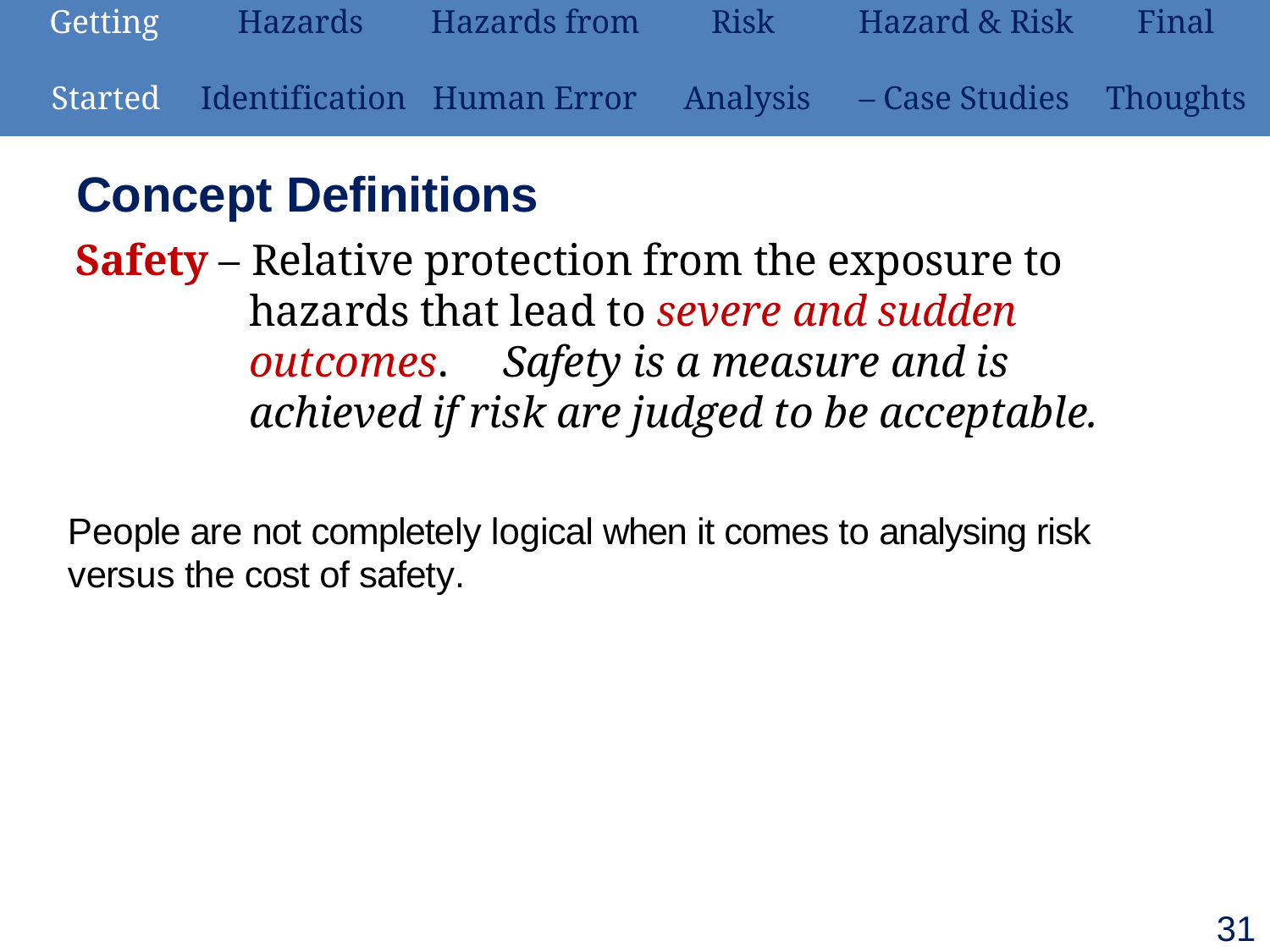

| Getting | Hazards | Hazards from | Risk | Hazard & Risk | Final |
| --- | --- | --- | --- | --- | --- |
| Started | Identification | Human Error | Analysis | – Case Studies | Thoughts |
Concept Definitions
Safety – Relative protection from the exposure to hazards that lead to severe and sudden outcomes.	Safety is a measure and is achieved if risk are judged to be acceptable.
People are not completely logical when it comes to analysing risk
versus the cost of safety.
31